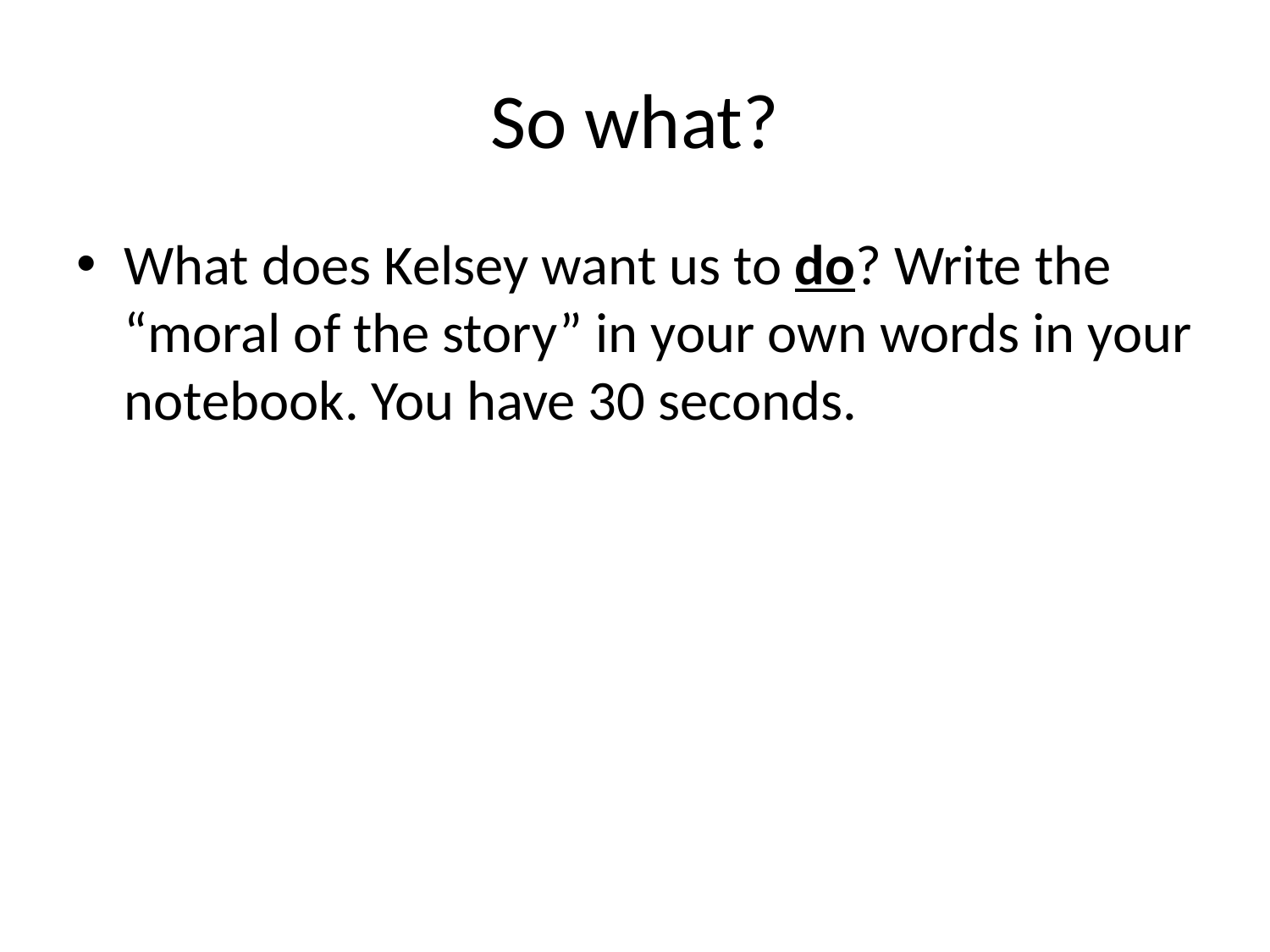

# So what?
What does Kelsey want us to do? Write the “moral of the story” in your own words in your notebook. You have 30 seconds.